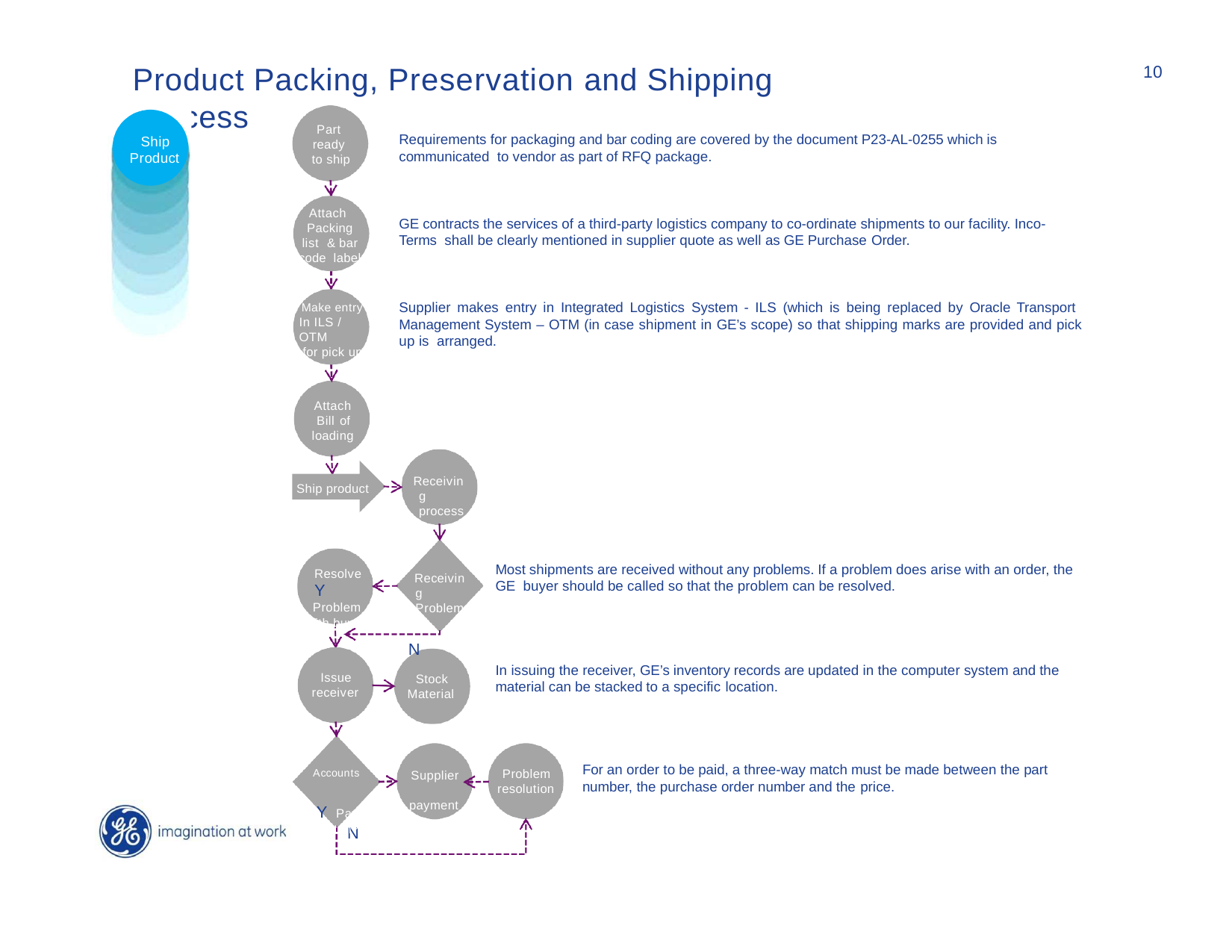

Product Packing, Preservation and Shipping Process
10

Part  ready  to ship
Requirements for packaging and bar coding are covered by the document P23-AL-0255 which is communicated  to vendor as part of RFQ package.
Ship  Product
Attach  Packing list  & bar code  label
GE contracts the services of a third-party logistics company to co-ordinate shipments to our facility. Inco-Terms  shall be clearly mentioned in supplier quote as well as GE Purchase Order.
Supplier makes entry in Integrated Logistics System - ILS (which is being replaced by Oracle Transport  Management System – OTM (in case shipment in GE’s scope) so that shipping marks are provided and pick up is  arranged.
Make entry
In ILS / OTM
for pick up
Attach  Bill of  loading
Receiving  process
Ship product
Most shipments are received without any problems. If a problem does arise with an order, the GE  buyer should be called so that the problem can be resolved.
Resolve	Y
Problem  with buyer
Receiving  Problem?
N
In issuing the receiver, GE’s inventory records are updated in the computer system and the  material can be stacked to a specific location.
Issue  receiver
Stock  Material
Accounts	Y  Payable  Match?
For an order to be paid, a three-way match must be made between the part  number, the purchase order number and the price.
Problem  resolution
Supplier  payment
N